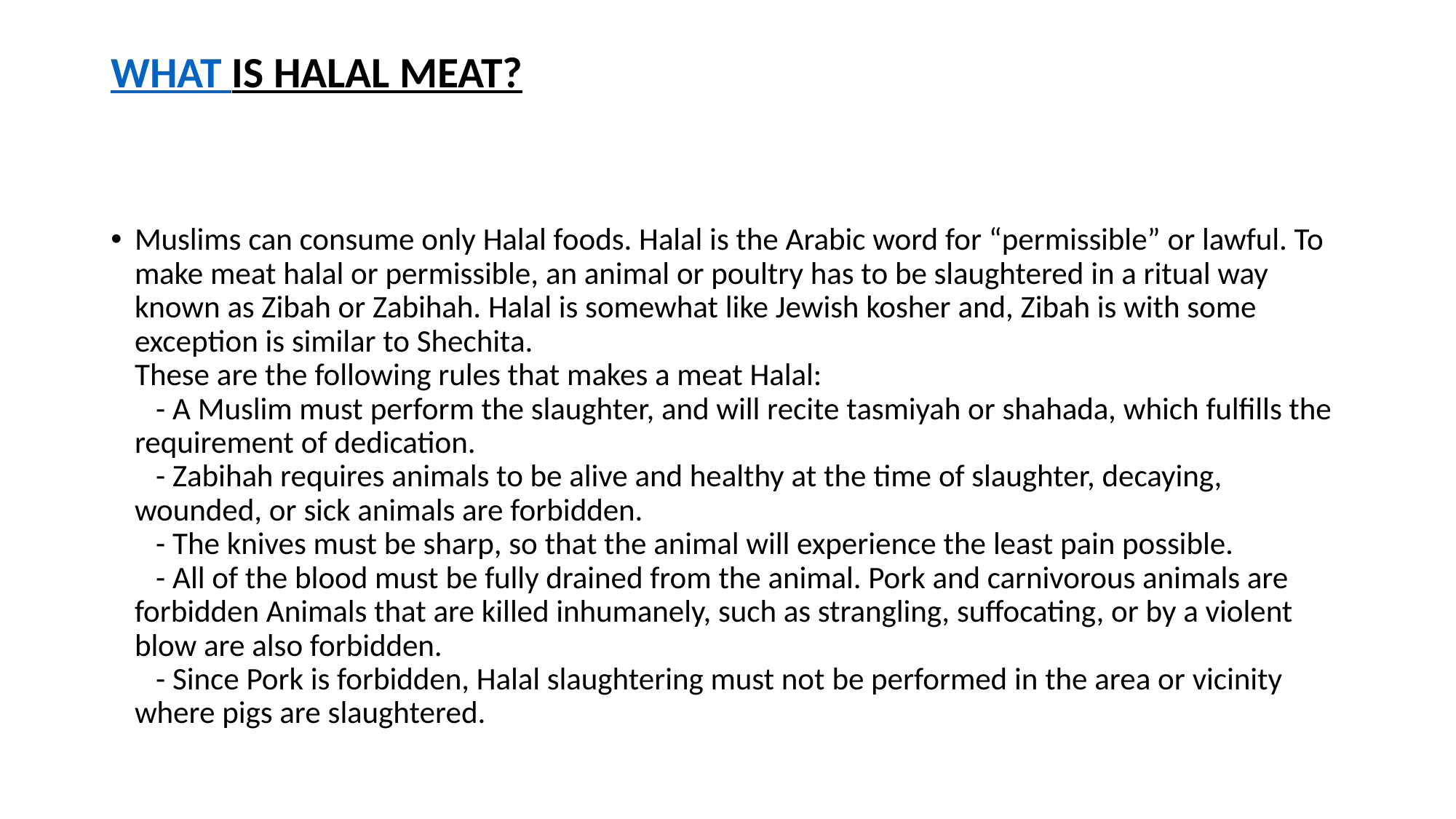

# WHAT IS HALAL MEAT?
Muslims can consume only Halal foods. Halal is the Arabic word for “permissible” or lawful. To make meat halal or permissible, an animal or poultry has to be slaughtered in a ritual way known as Zibah or Zabihah. Halal is somewhat like Jewish kosher and, Zibah is with some exception is similar to Shechita.
These are the following rules that makes a meat Halal:
   - A Muslim must perform the slaughter, and will recite tasmiyah or shahada, which fulfills the requirement of dedication.
   - Zabihah requires animals to be alive and healthy at the time of slaughter, decaying, wounded, or sick animals are forbidden.
   - The knives must be sharp, so that the animal will experience the least pain possible.
   - All of the blood must be fully drained from the animal. Pork and carnivorous animals are forbidden Animals that are killed inhumanely, such as strangling, suffocating, or by a violent blow are also forbidden.
   - Since Pork is forbidden, Halal slaughtering must not be performed in the area or vicinity where pigs are slaughtered.